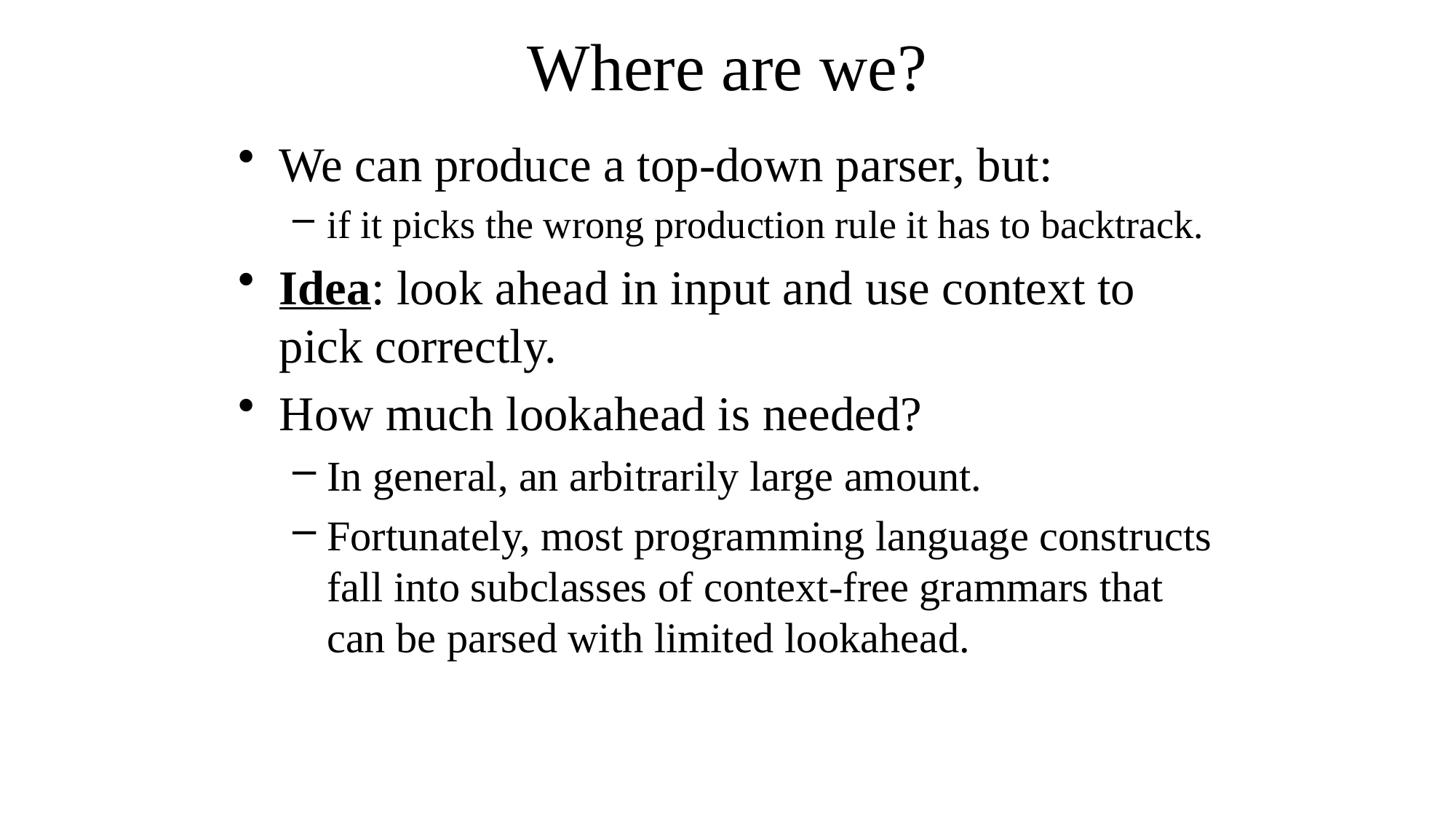

# Where are we?
We can produce a top-down parser, but:
if it picks the wrong production rule it has to backtrack.
Idea: look ahead in input and use context to pick correctly.
How much lookahead is needed?
In general, an arbitrarily large amount.
Fortunately, most programming language constructs fall into subclasses of context-free grammars that can be parsed with limited lookahead.